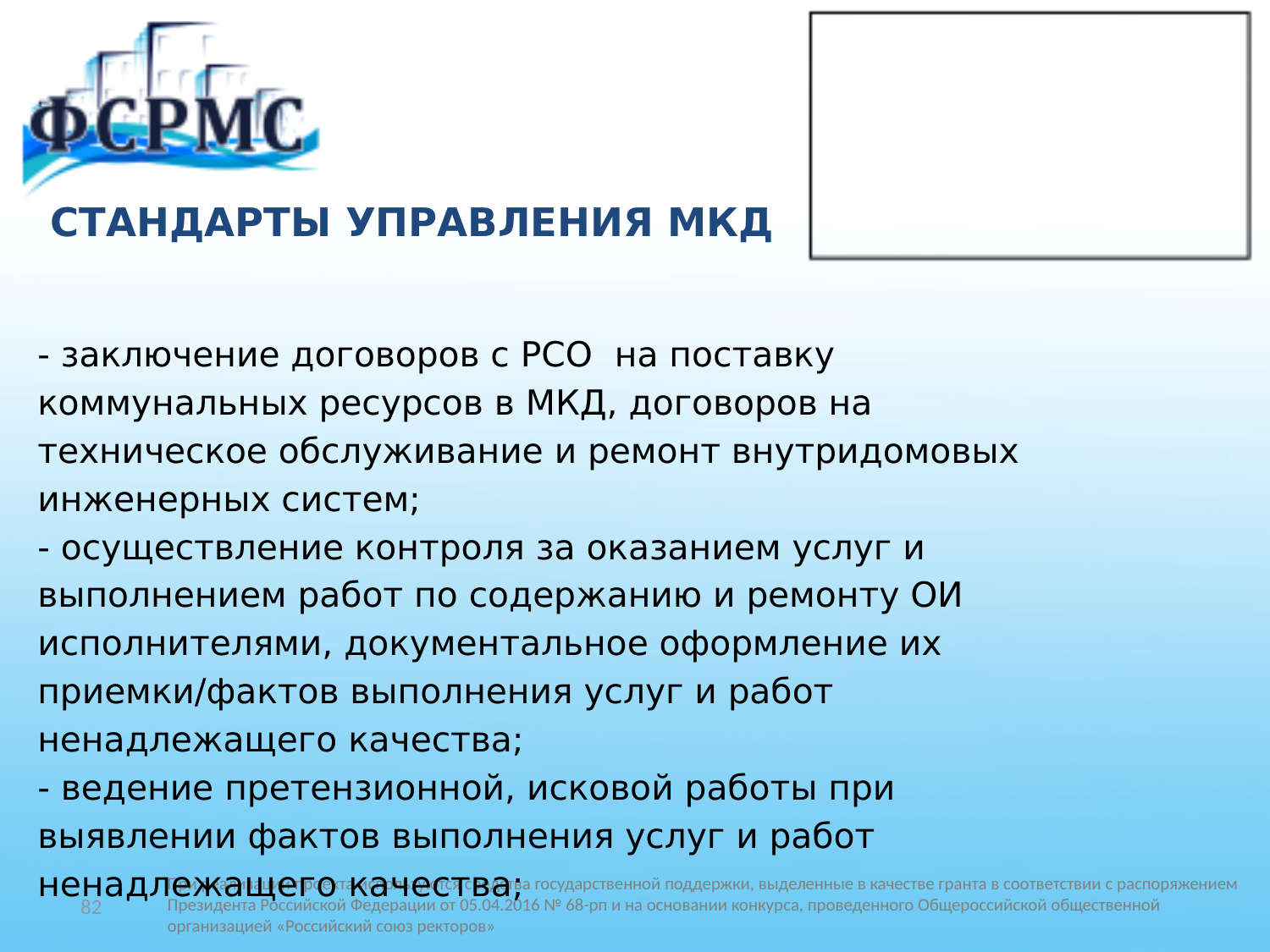

# СТАНДАРТЫ УПРАВЛЕНИЯ МКД
- заключение договоров с РСО  на поставку
коммунальных ресурсов в МКД, договоров на
техническое обслуживание и ремонт внутридомовых
инженерных систем;
- осуществление контроля за оказанием услуг и
выполнением работ по содержанию и ремонту ОИ
исполнителями, документальное оформление их
приемки/фактов выполнения услуг и работ
ненадлежащего качества;
- ведение претензионной, исковой работы при
выявлении фактов выполнения услуг и работ
ненадлежащего качества;

82